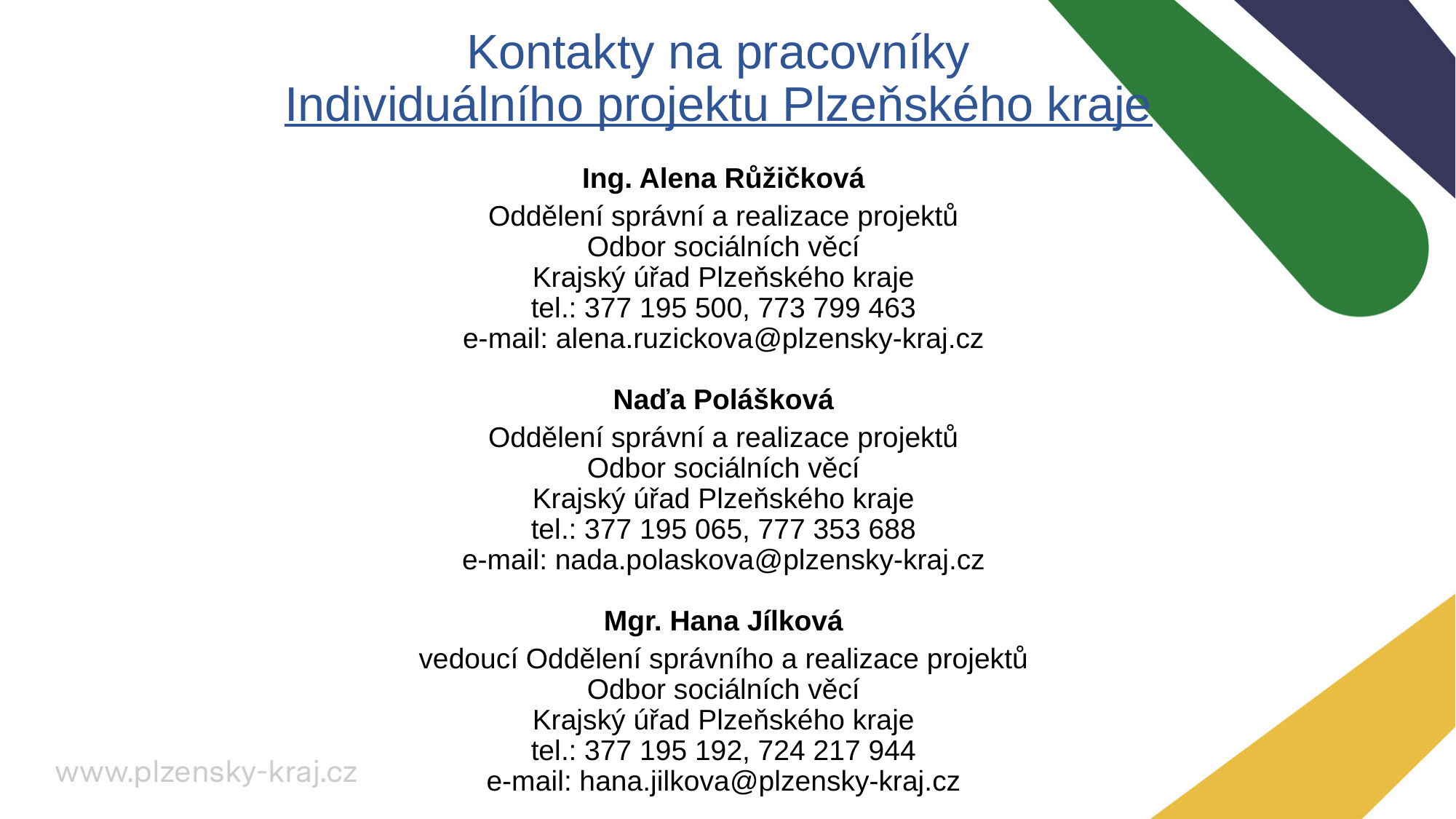

# Kontakty na pracovníky Individuálního projektu Plzeňského kraje
Ing. Alena Růžičková
Oddělení správní a realizace projektů
Odbor sociálních věcí
Krajský úřad Plzeňského kraje
tel.: 377 195 500, 773 799 463
e-mail: alena.ruzickova@plzensky-kraj.cz

Naďa Polášková
Oddělení správní a realizace projektů
Odbor sociálních věcí
Krajský úřad Plzeňského kraje
tel.: 377 195 065, 777 353 688
e-mail: nada.polaskova@plzensky-kraj.cz

Mgr. Hana Jílková
vedoucí Oddělení správního a realizace projektů
Odbor sociálních věcí
Krajský úřad Plzeňského kraje
tel.: 377 195 192, 724 217 944
e-mail: hana.jilkova@plzensky-kraj.cz